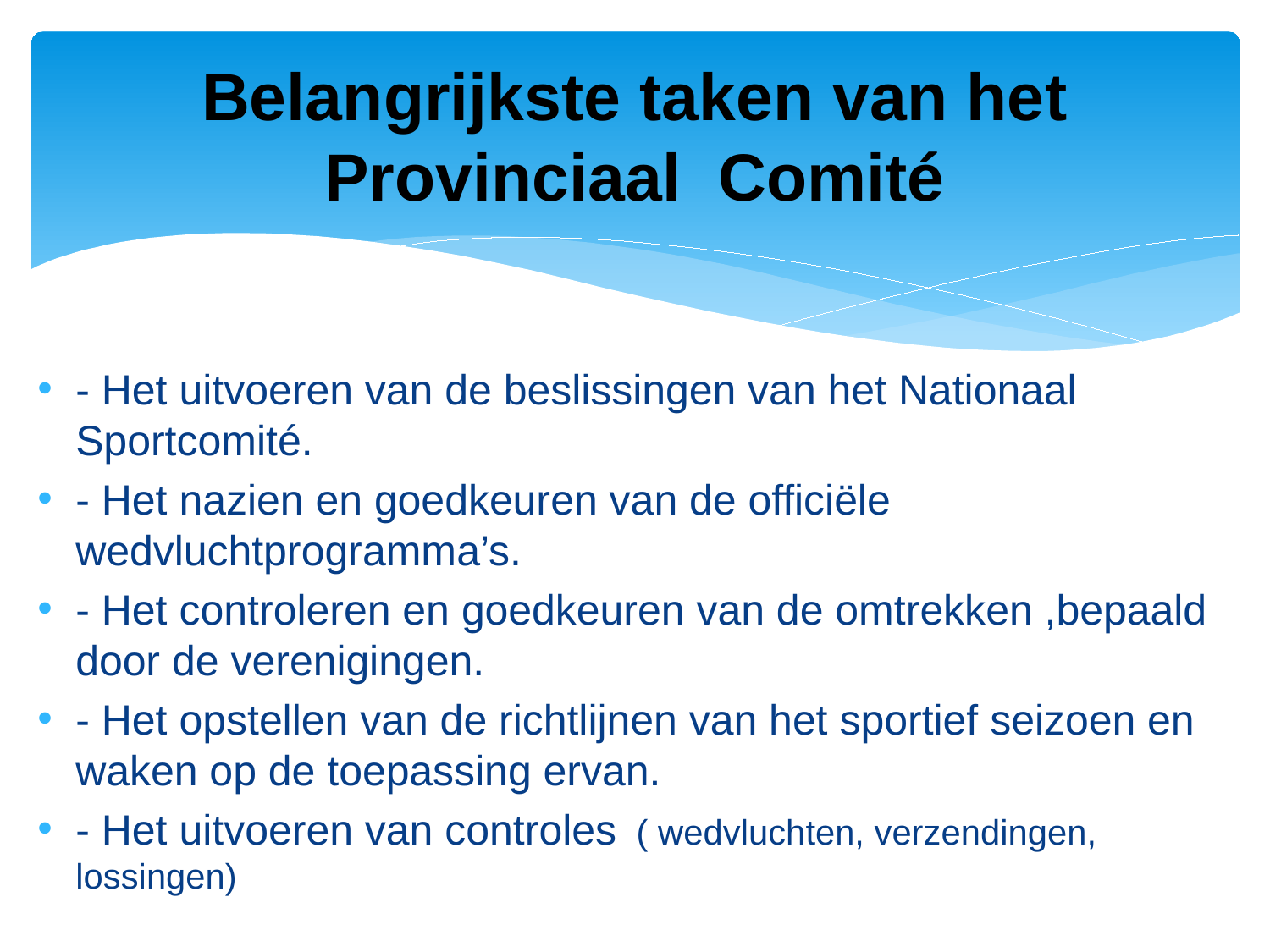

# Belangrijkste taken van het Provinciaal  Comité
- Het uitvoeren van de beslissingen van het Nationaal Sportcomité.
- Het nazien en goedkeuren van de officiële wedvluchtprogramma’s.
- Het controleren en goedkeuren van de omtrekken ,bepaald door de verenigingen.
- Het opstellen van de richtlijnen van het sportief seizoen en waken op de toepassing ervan.
- Het uitvoeren van controles  ( wedvluchten, verzendingen, lossingen)